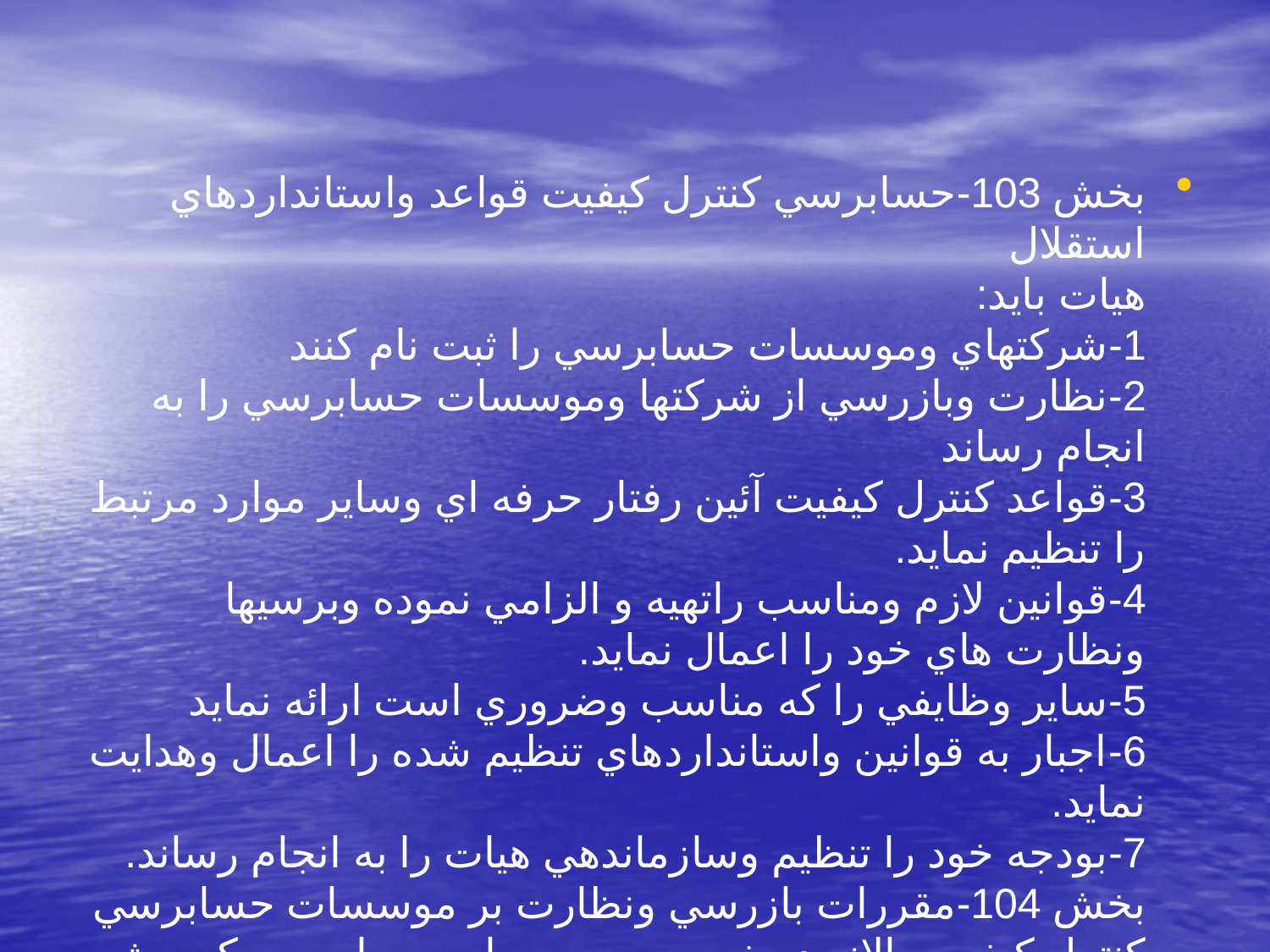

#
بخش 103-حسابرسي كنترل كيفيت قواعد واستانداردهاي استقلال ‏
هيات بايد:‏
‏1-شركتهاي وموسسات حسابرسي را ثبت نام كنند
‏2-نظارت وبازرسي از شركتها وموسسات حسابرسي را به انجام رساند
‏3-قواعد كنترل كيفيت آئين رفتار حرفه اي وساير موارد مرتبط را تنظيم نمايد.‏
‏4-قوانين لازم ومناسب راتهيه و الزامي نموده وبرسيها ونظارت هاي خود را اعمال نمايد.‏
‏5-ساير وظايفي را كه مناسب وضروري است ارائه نمايد
‏6-اجبار به قوانين واستانداردهاي تنظيم شده را اعمال وهدايت نمايد.‏
‏7-بودجه خود را تنظيم وسازماندهي هيات را به انجام رساند.‏
بخش 104-مقررات بازرسي ونظارت بر موسسات حسابرسي
كنترل كيفي سالانه در خصوص موسسات حسابرسي كه بيش از 100 مورد حسابرسي داشته باشند صورت خواهد ‏گرفت در مورد ساير موسسات هر سه سال يكبار اما هيات اين اقتدار را دارد كه در هر زمان هر گونه بازرسي ‏را به انجام رساند.‏